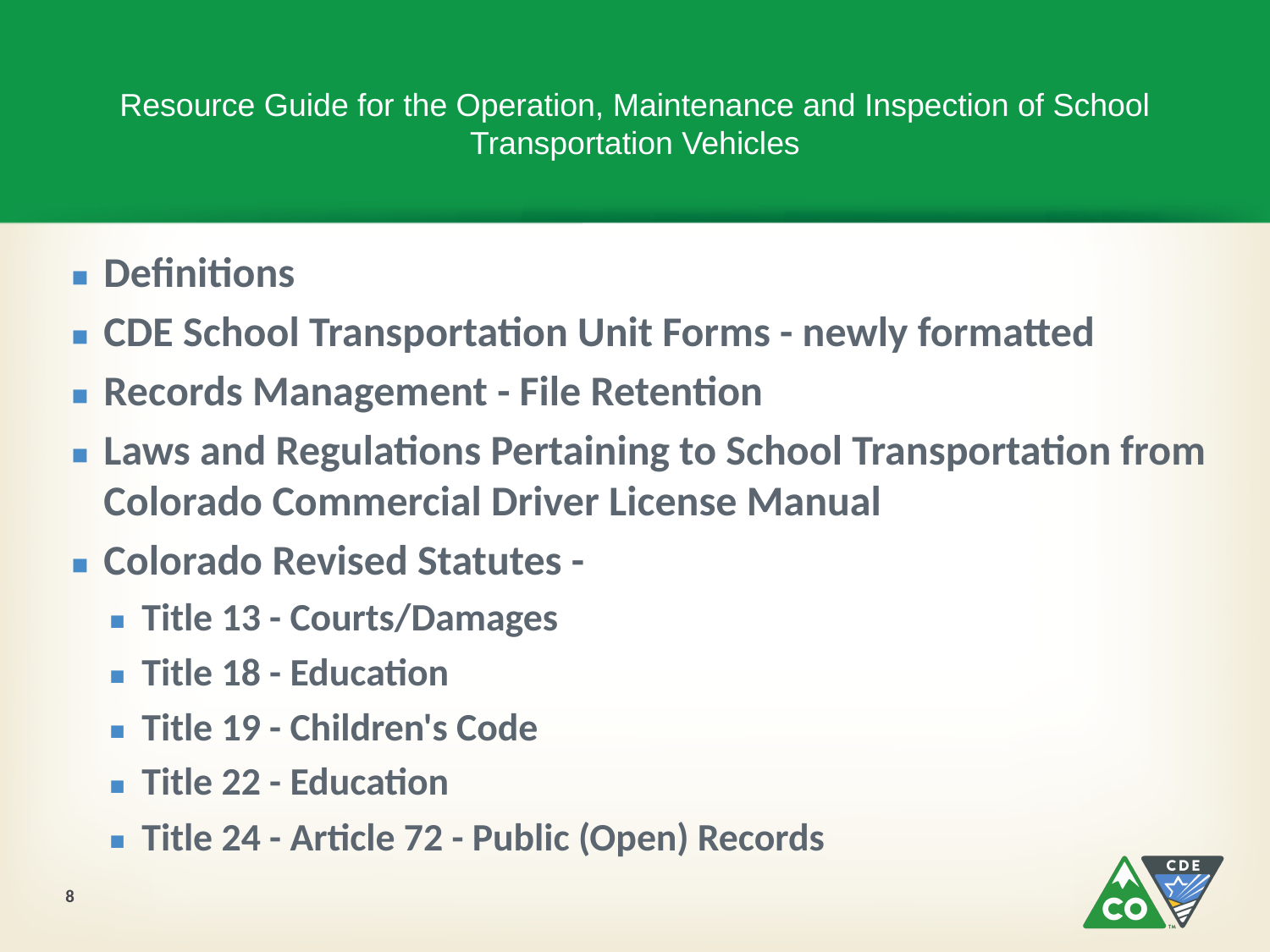

# Resource Guide for the Operation, Maintenance and Inspection of School Transportation Vehicles
Definitions
CDE School Transportation Unit Forms - newly formatted
Records Management - File Retention
Laws and Regulations Pertaining to School Transportation from Colorado Commercial Driver License Manual
Colorado Revised Statutes -
Title 13 - Courts/Damages
Title 18 - Education
Title 19 - Children's Code
Title 22 - Education
Title 24 - Article 72 - Public (Open) Records

8